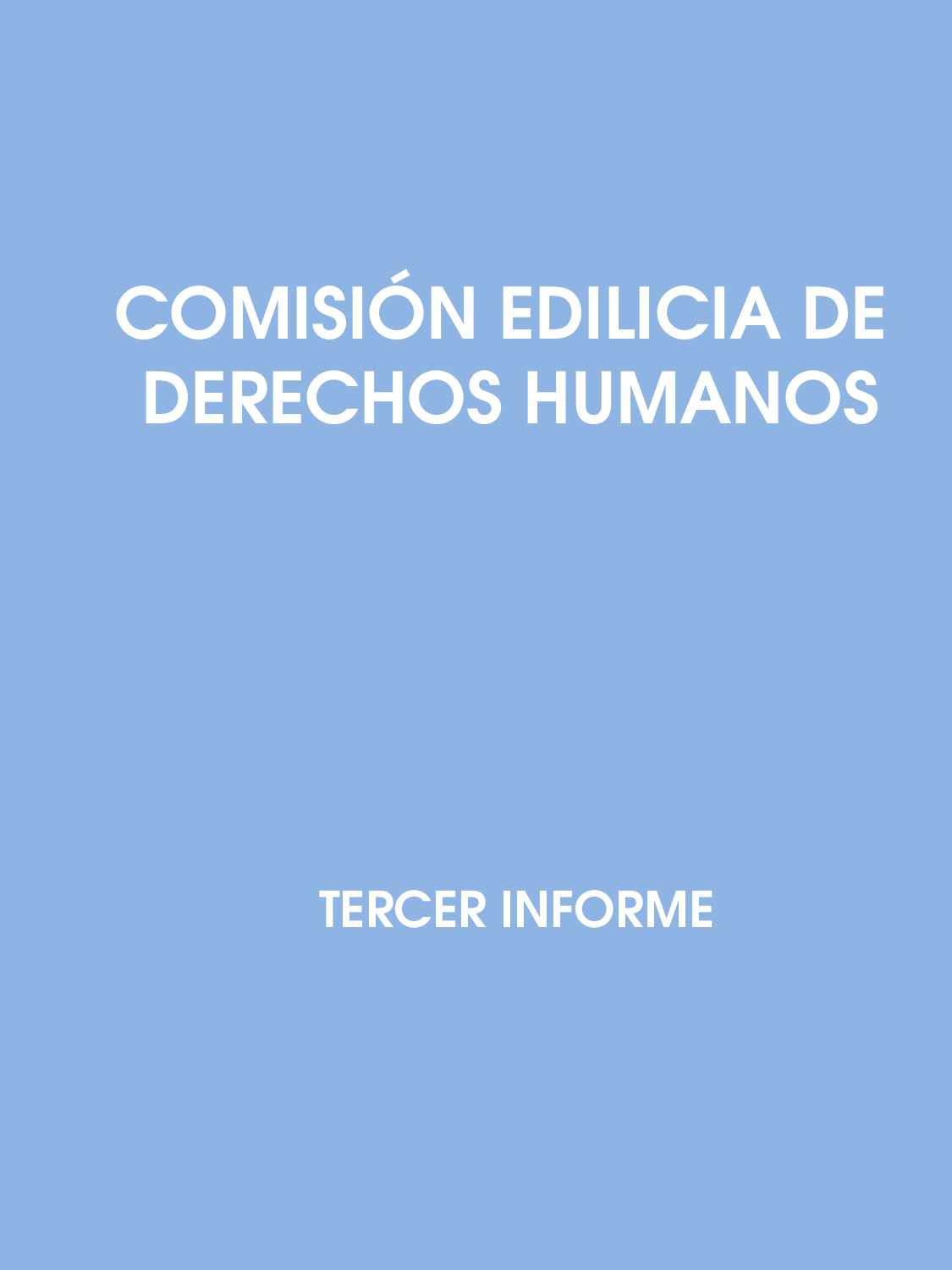

COMISIÓN EDILICIA DE
DERECHOS HUMANOS

 TERCER INFORME